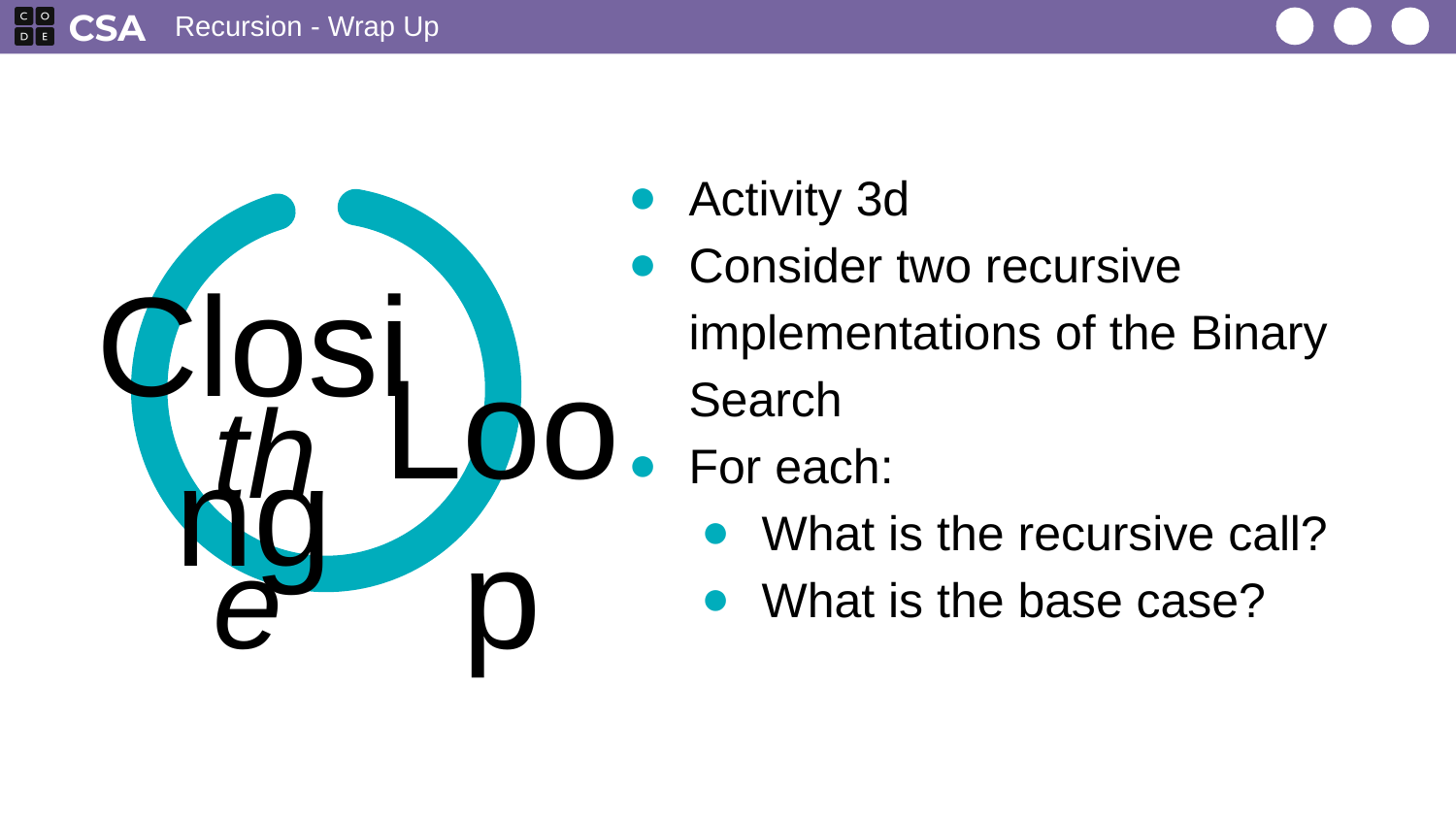

Recursion - Wrap Up
Activity 3d
Consider two recursive implementations of the Binary Search
For each:
What is the recursive call?
What is the base case?